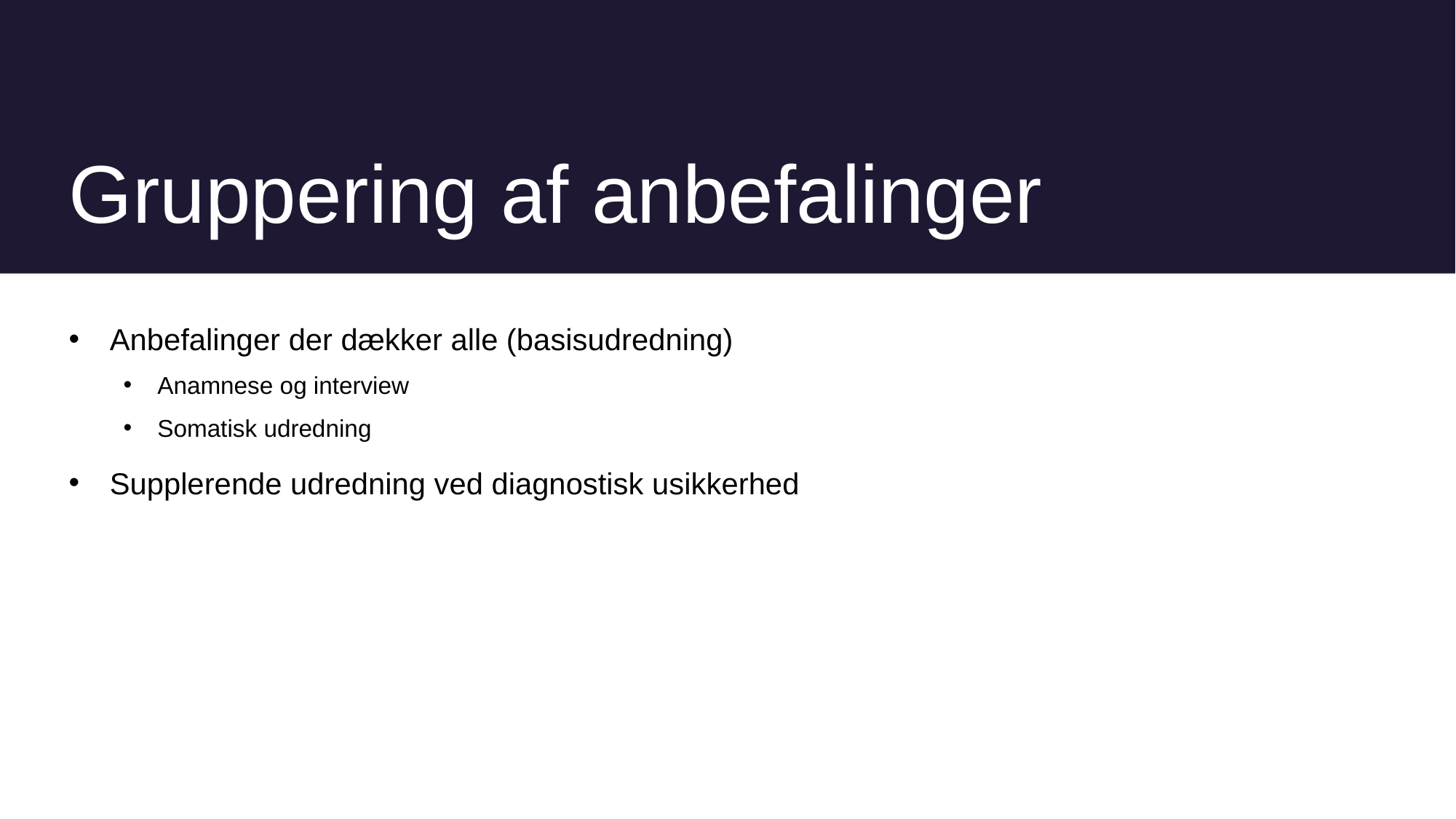

# Gruppering af anbefalinger
Anbefalinger der dækker alle (basisudredning)
Anamnese og interview
Somatisk udredning
Supplerende udredning ved diagnostisk usikkerhed